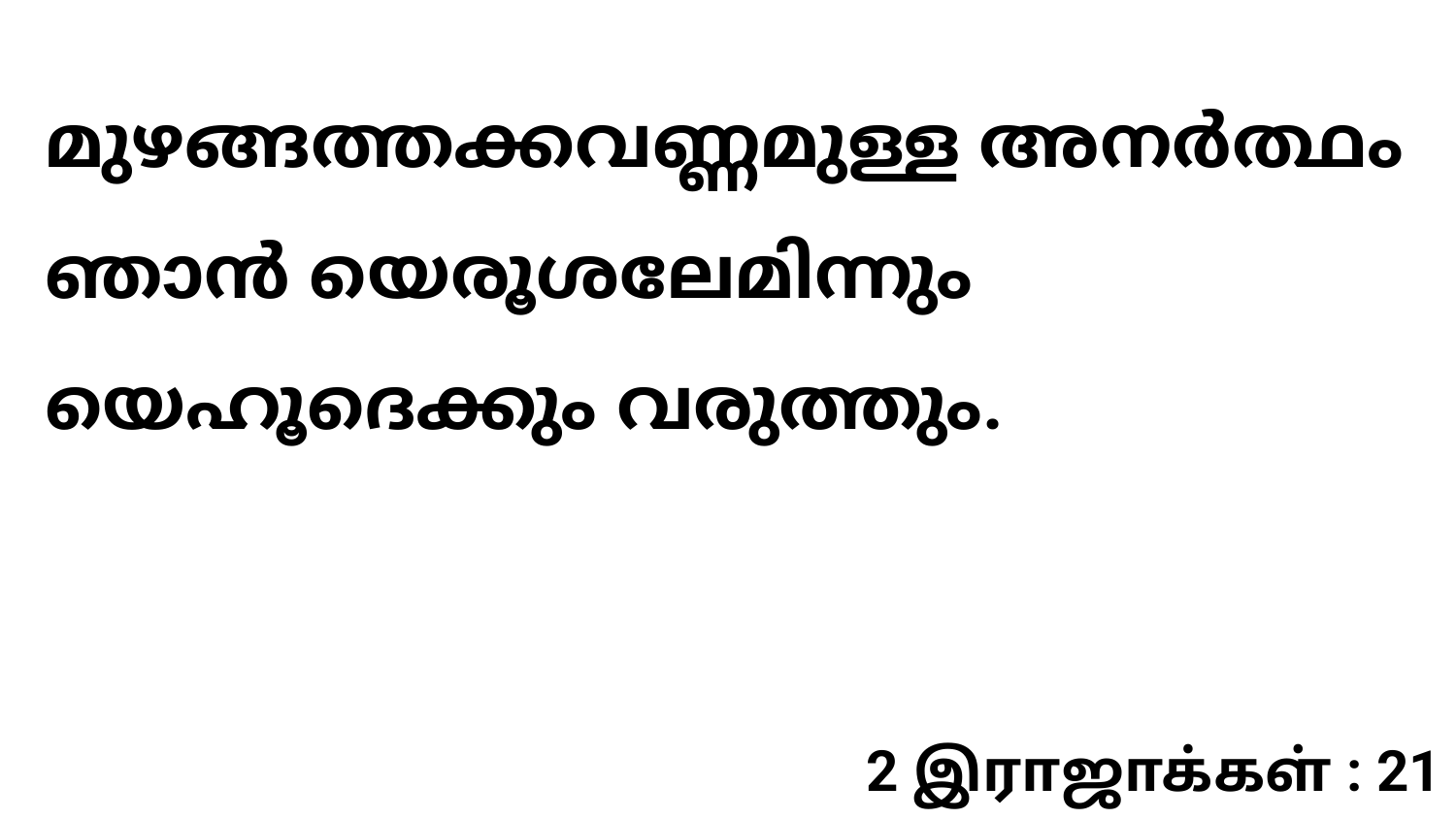

മുഴങ്ങത്തക്കവണ്ണമുള്ള അനർത്ഥം ഞാൻ യെരൂശലേമിന്നും യെഹൂദെക്കും വരുത്തും.
2 இராஜாக்கள் : 21